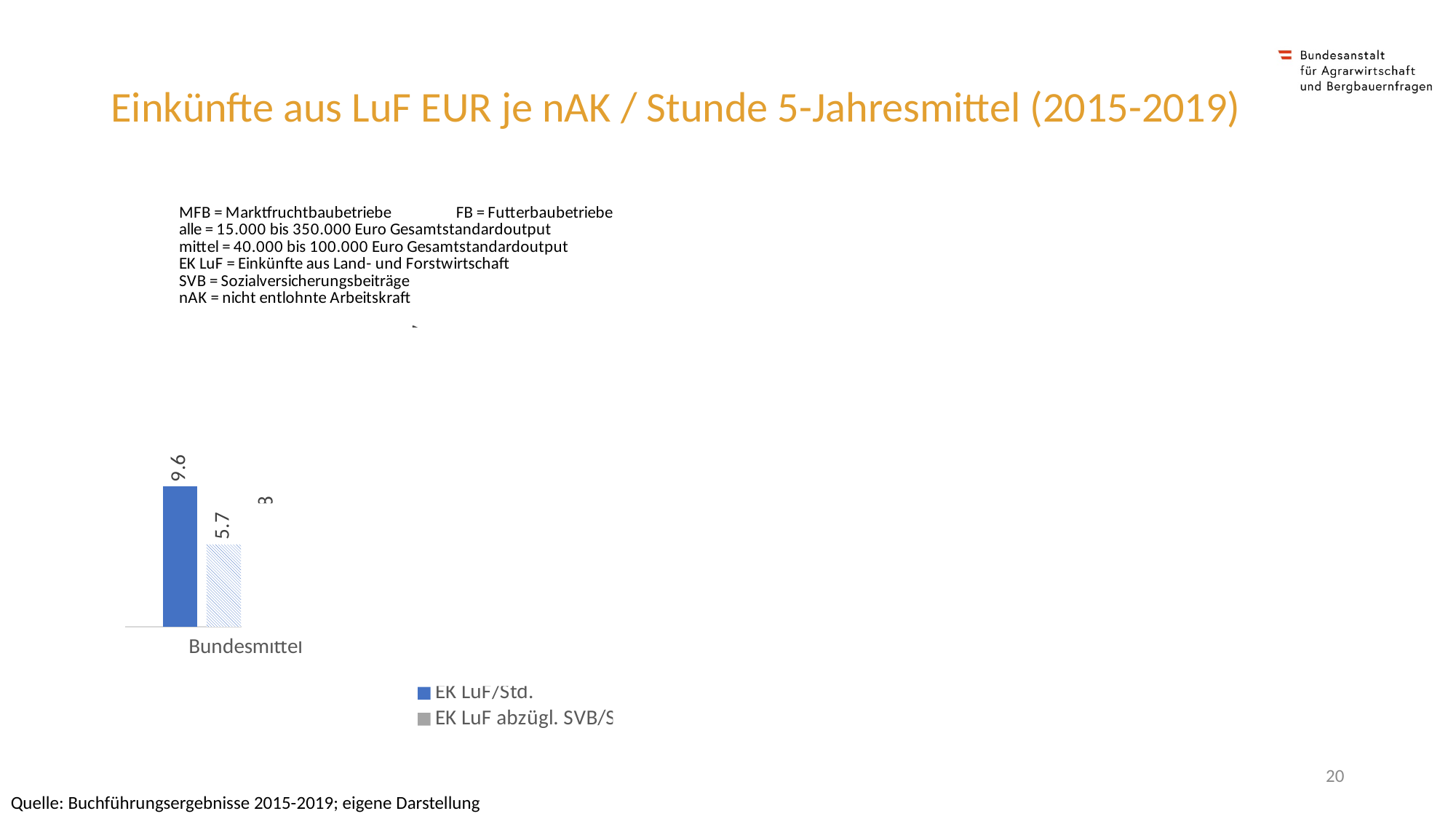

# Einkünfte aus LuF EUR je nAK / Stunde 5-Jahresmittel (2015-2019)

### Chart

| Category | EK LuF/Std. | EK LuF (ohne DIZA, AZ)/Std. | EK LuF abzügl. SVB/Std. | EK LuF (ohne DIZA, AZ) abzüglich SVB/Std. |
|---|---|---|---|---|
| Bundesmittel | 9.646306734097907 | 5.66014737519764 | 6.761877746006083 | 2.7757183871058166 |
| MFB mittel | 17.744936679105095 | 9.36146333447386 | 11.8104462486903 | 3.4269729040590646 |
| FB mittel | 7.850734416470049 | 4.3048631649667675 | 5.704448365368474 | 2.158577113865194 |
| MFB bio | 23.27807358021539 | 15.359434275872212 | 17.65312578554811 | 9.734486481204925 |
| MFB konv. | 13.992250206355026 | 5.955294314664577 | 8.206423235551865 | 0.1694673438614168 |

20
Quelle: Buchführungsergebnisse 2015-2019; eigene Darstellung